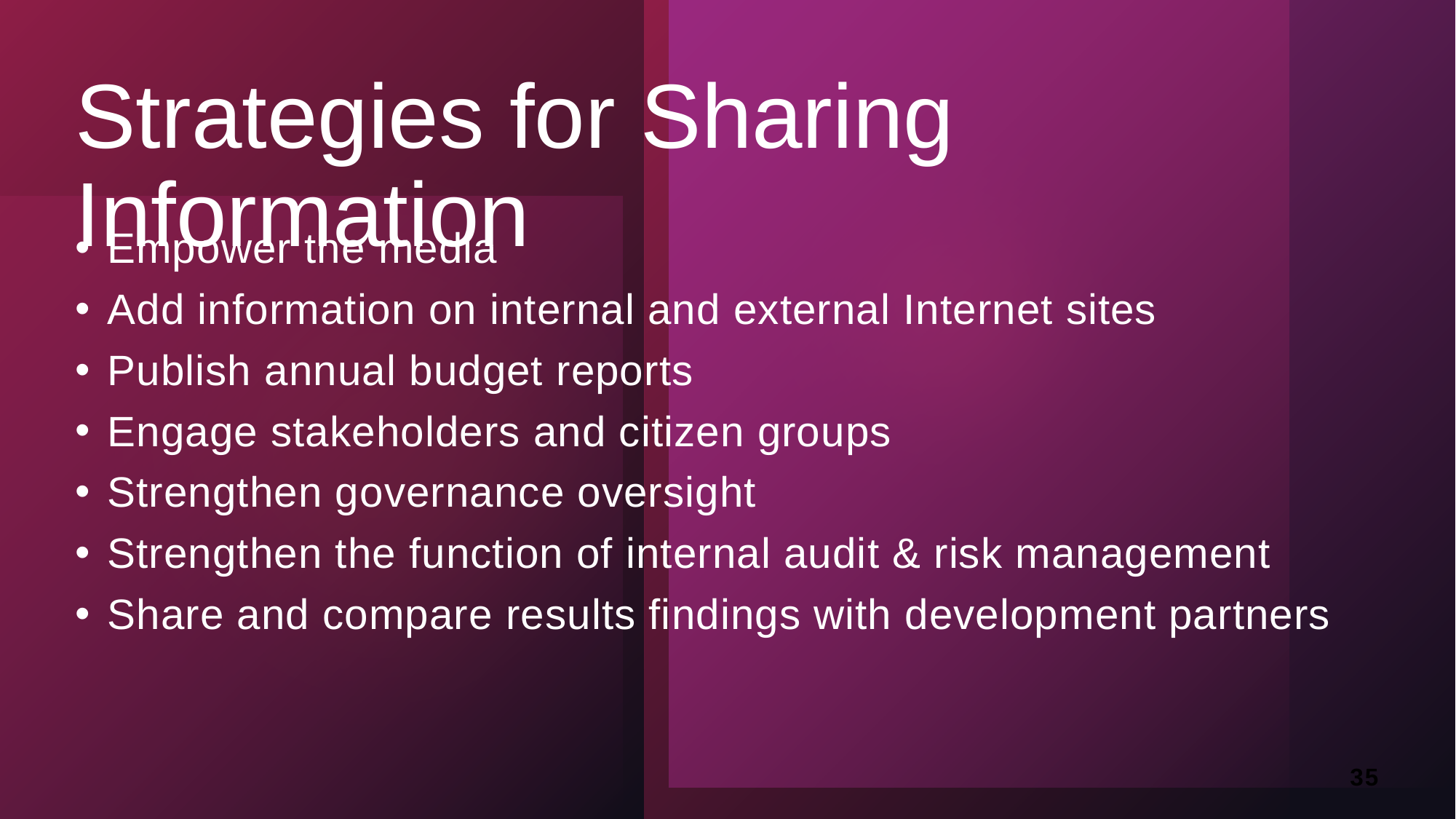

# Strategies for Sharing Information
Empower the media
Add information on internal and external Internet sites
Publish annual budget reports
Engage stakeholders and citizen groups
Strengthen governance oversight
Strengthen the function of internal audit & risk management
Share and compare results findings with development partners
35